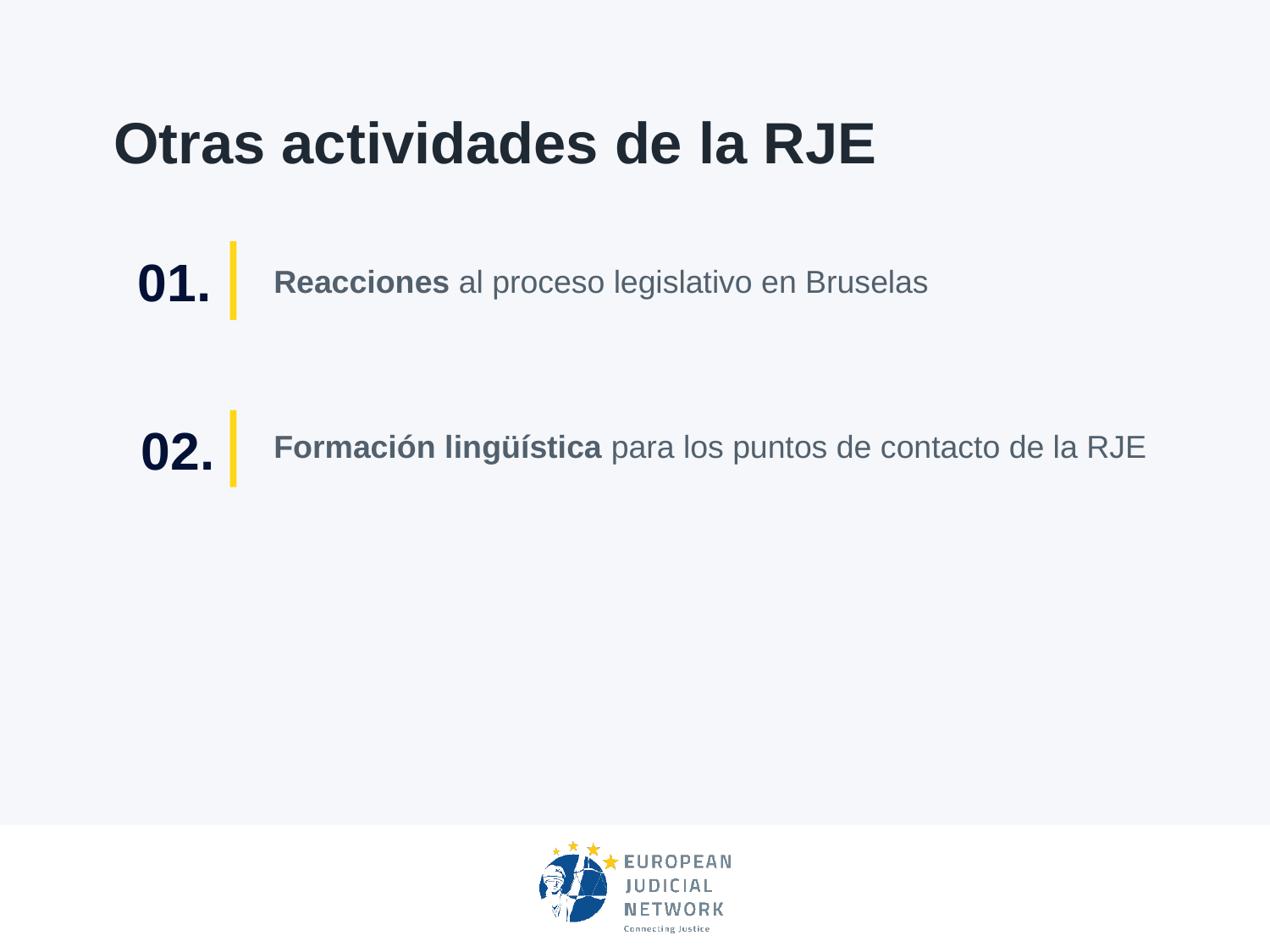

# Otras actividades de la RJE

01.
Reacciones al proceso legislativo en Bruselas

02.
Formación lingüística para los puntos de contacto de la RJE